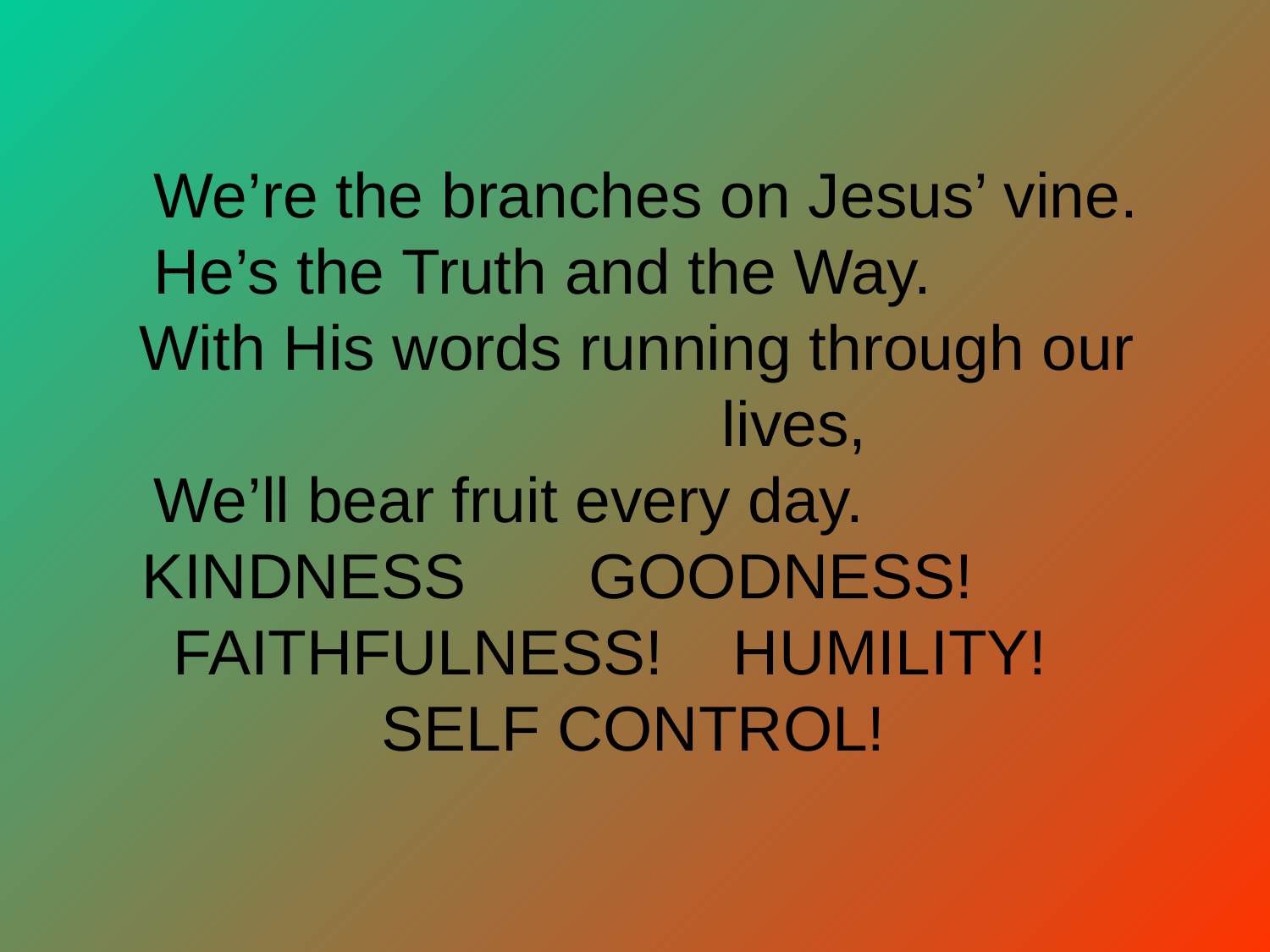

We’re the branches on Jesus’ vine.
  He’s the Truth and the Way.
 With His words running through our                     lives,
  We’ll bear fruit every day.
KINDNESS       GOODNESS!           FAITHFULNESS!    HUMILITY!
  SELF CONTROL!